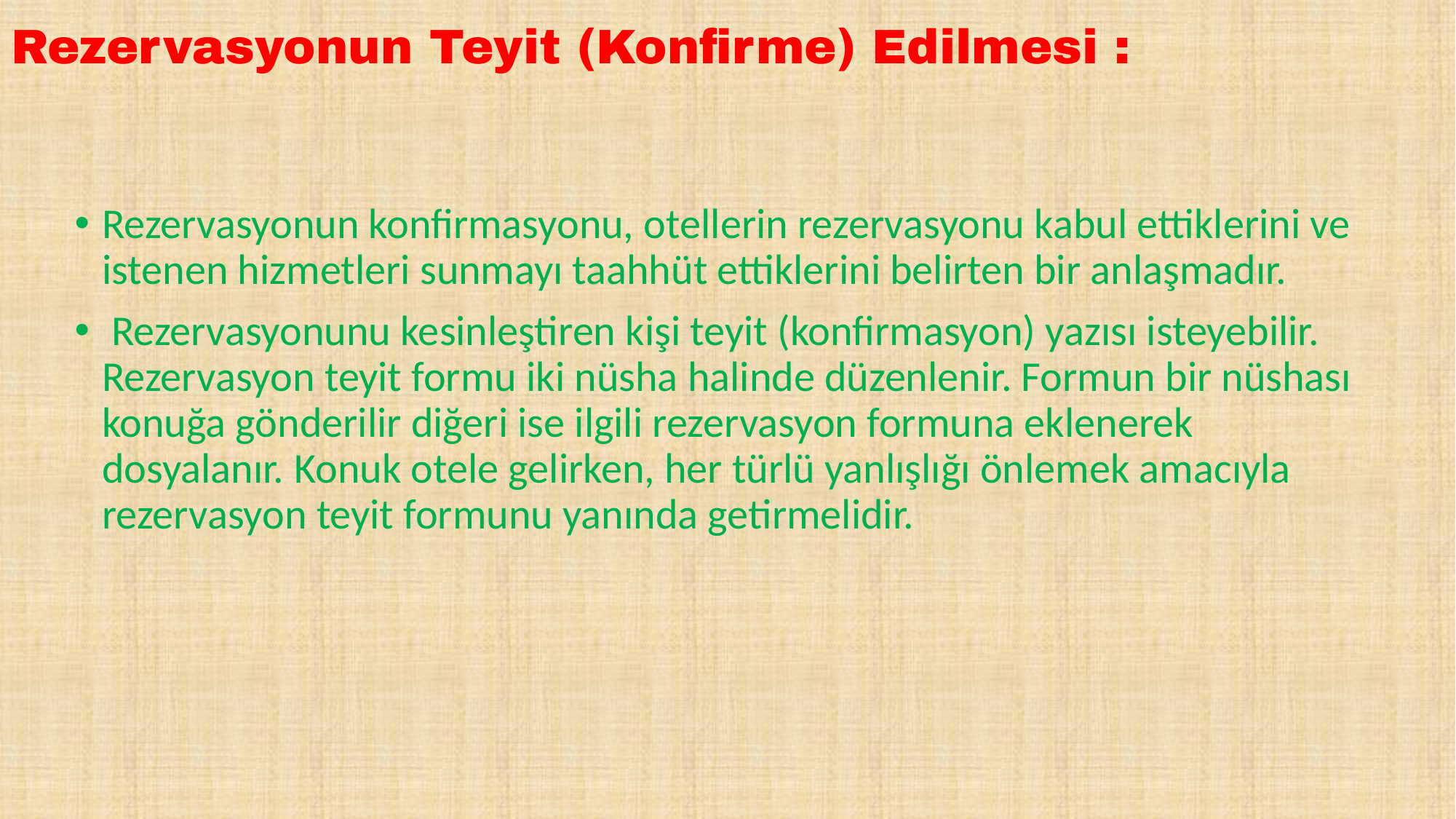

# Rezervasyonun Teyit (Konfirme) Edilmesi :
Rezervasyonun konfirmasyonu, otellerin rezervasyonu kabul ettiklerini ve istenen hizmetleri sunmayı taahhüt ettiklerini belirten bir anlaşmadır.
 Rezervasyonunu kesinleştiren kişi teyit (konfirmasyon) yazısı isteyebilir. Rezervasyon teyit formu iki nüsha halinde düzenlenir. Formun bir nüshası konuğa gönderilir diğeri ise ilgili rezervasyon formuna eklenerek dosyalanır. Konuk otele gelirken, her türlü yanlışlığı önlemek amacıyla rezervasyon teyit formunu yanında getirmelidir.